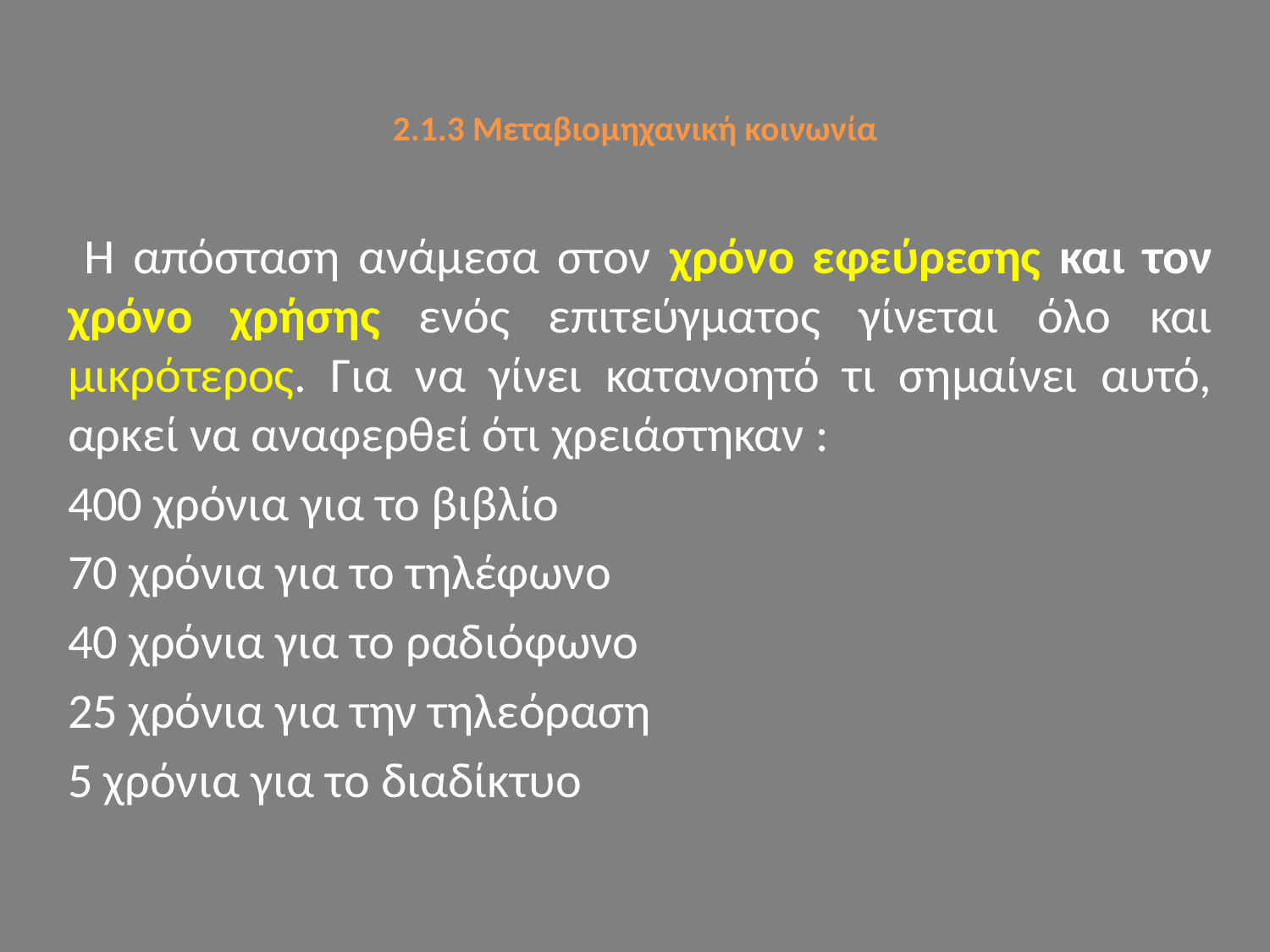

# 2.1.3 Μεταβιομηχανική κοινωνία
 Η απόσταση ανάμεσα στον χρόνο εφεύρεσης και τον χρόνο χρήσης ενός επιτεύγματος γίνεται όλο και μικρότερος. Για να γίνει κατανοητό τι σημαίνει αυτό, αρκεί να αναφερθεί ότι χρειάστηκαν :
400 χρόνια για το βιβλίο
70 χρόνια για το τηλέφωνο
40 χρόνια για το ραδιόφωνο
25 χρόνια για την τηλεόραση
5 χρόνια για το διαδίκτυο